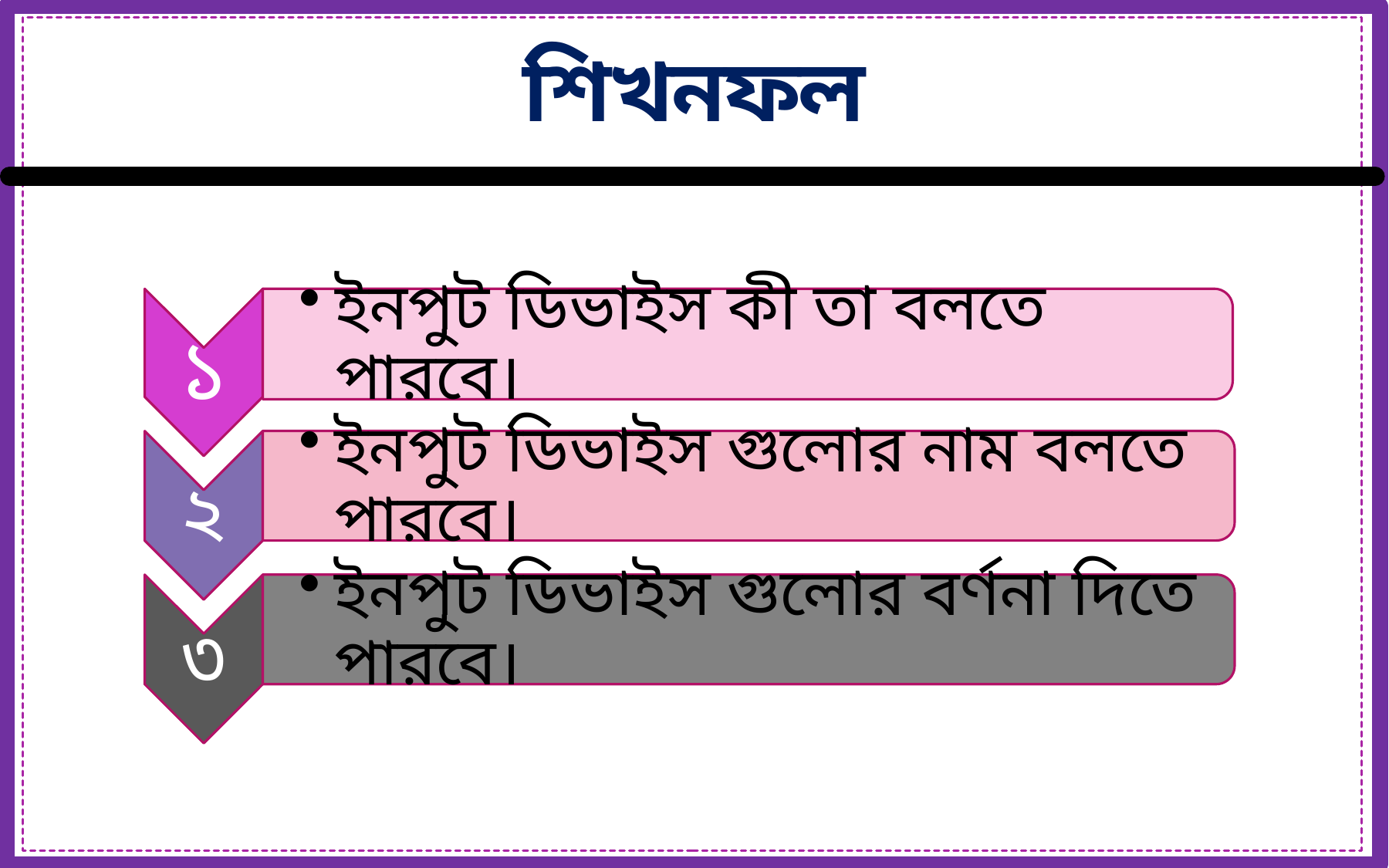

শিখনফল
১
ইনপুট ডিভাইস কী তা বলতে পারবে।
২
ইনপুট ডিভাইস গুলোর নাম বলতে পারবে।
৩
ইনপুট ডিভাইস গুলোর বর্ণনা দিতে পারবে।